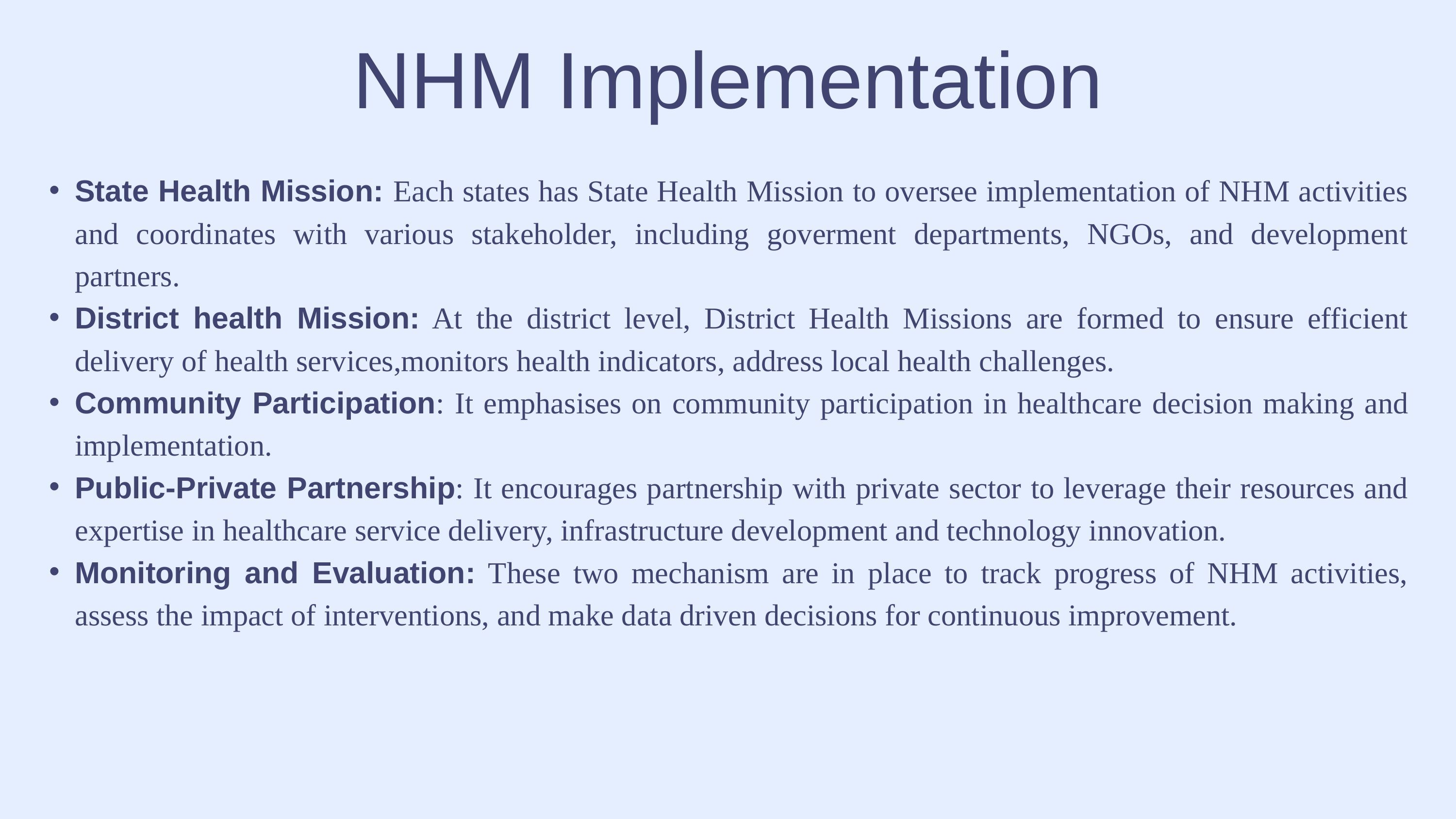

NHM Implementation
State Health Mission: Each states has State Health Mission to oversee implementation of NHM activities and coordinates with various stakeholder, including goverment departments, NGOs, and development partners.
District health Mission: At the district level, District Health Missions are formed to ensure efficient delivery of health services,monitors health indicators, address local health challenges.
Community Participation: It emphasises on community participation in healthcare decision making and implementation.
Public-Private Partnership: It encourages partnership with private sector to leverage their resources and expertise in healthcare service delivery, infrastructure development and technology innovation.
Monitoring and Evaluation: These two mechanism are in place to track progress of NHM activities, assess the impact of interventions, and make data driven decisions for continuous improvement.